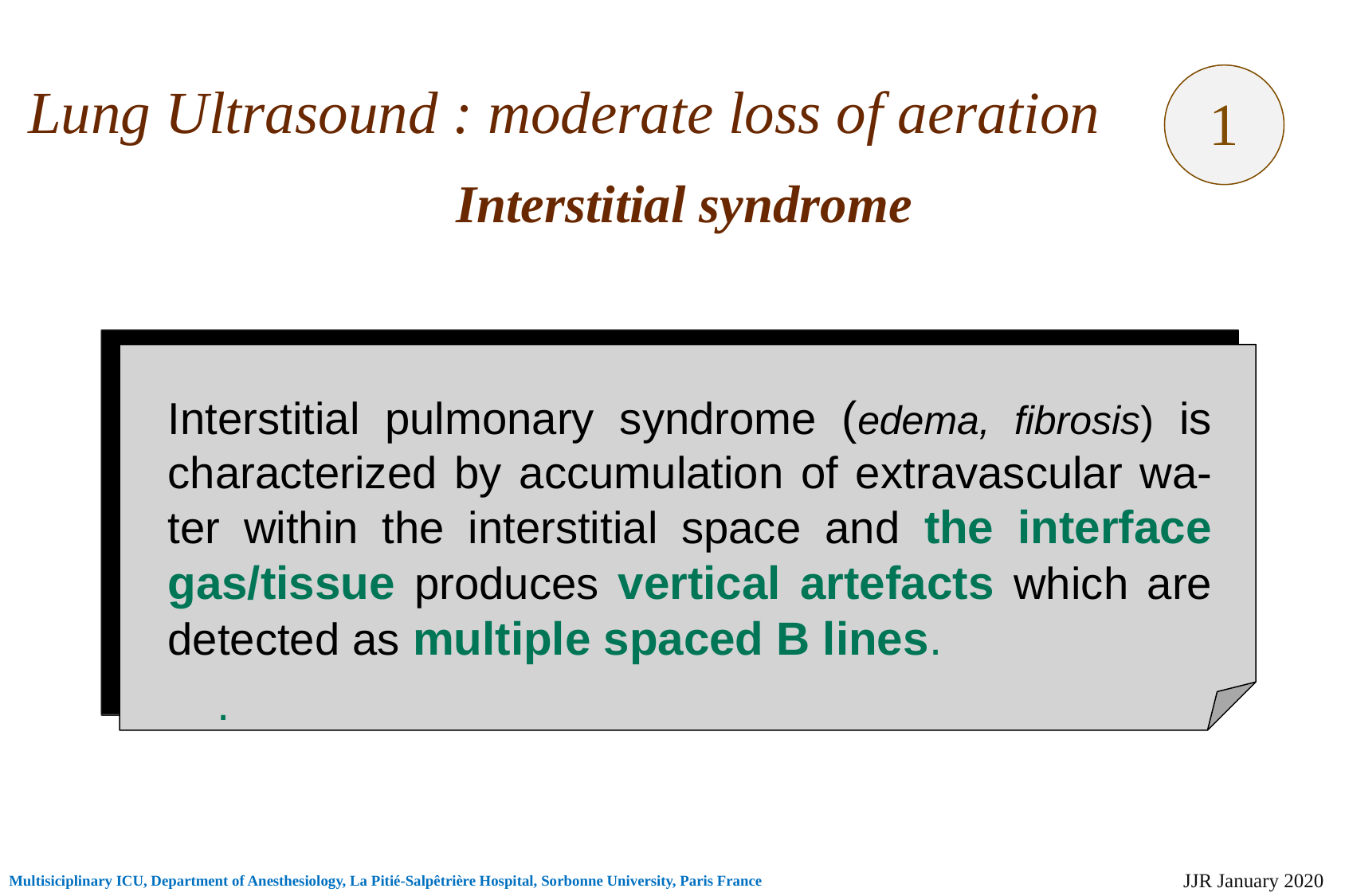

Lung Ultrasound : moderate loss of aeration

1
# Interstitial syndrome

Interstitial pulmonary syndrome (edema, fibrosis) is characterized by accumulation of extravascular wa-ter within the interstitial space and the interface gas/tissue produces vertical artefacts which are detected as multiple spaced B lines.
.
 JJR January 2020
Multisiciplinary ICU, Department of Anesthesiology, La Pitié-Salpêtrière Hospital, Sorbonne University, Paris France